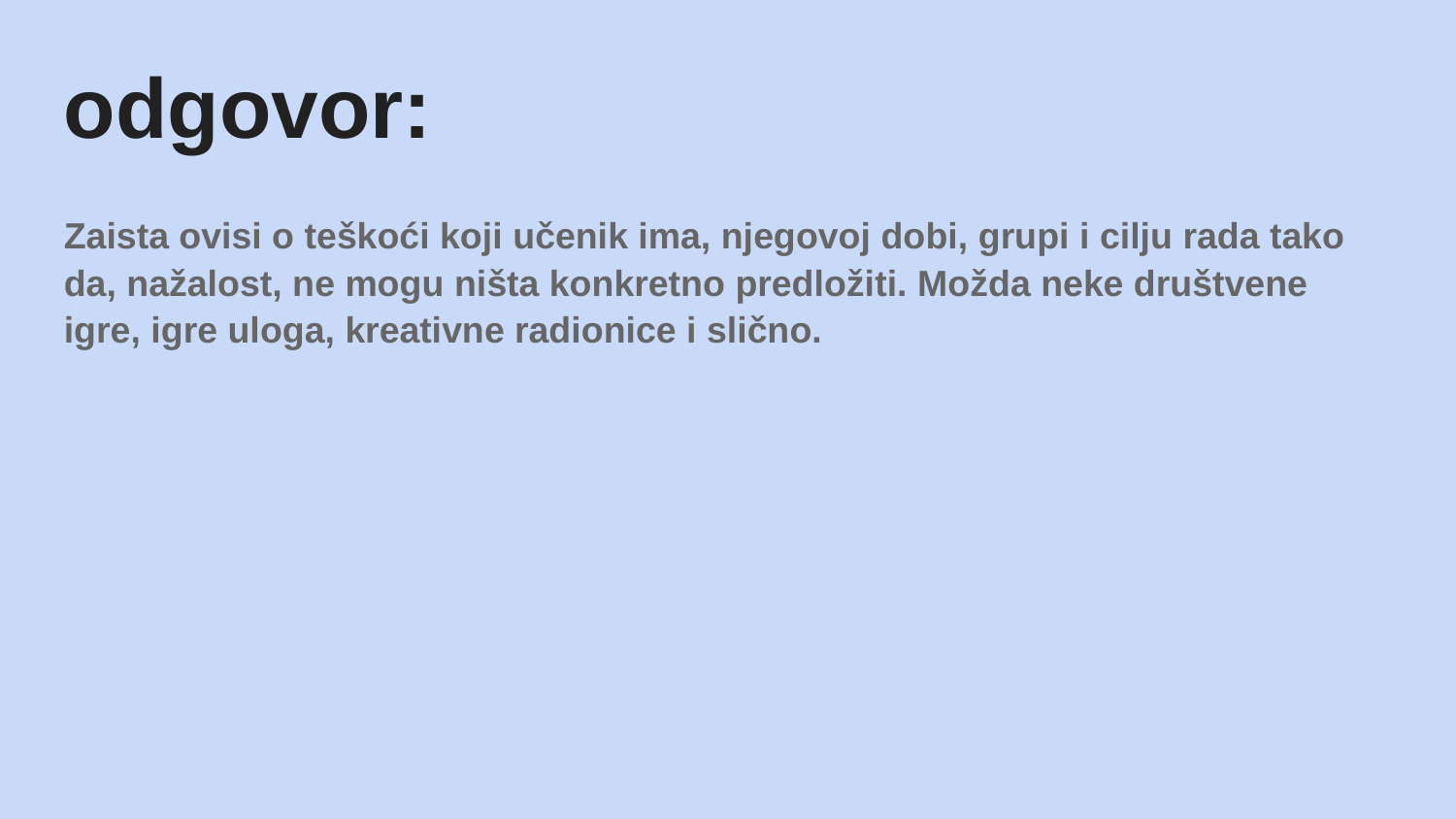

odgovor:
Zaista ovisi o teškoći koji učenik ima, njegovoj dobi, grupi i cilju rada tako da, nažalost, ne mogu ništa konkretno predložiti. Možda neke društvene igre, igre uloga, kreativne radionice i slično.